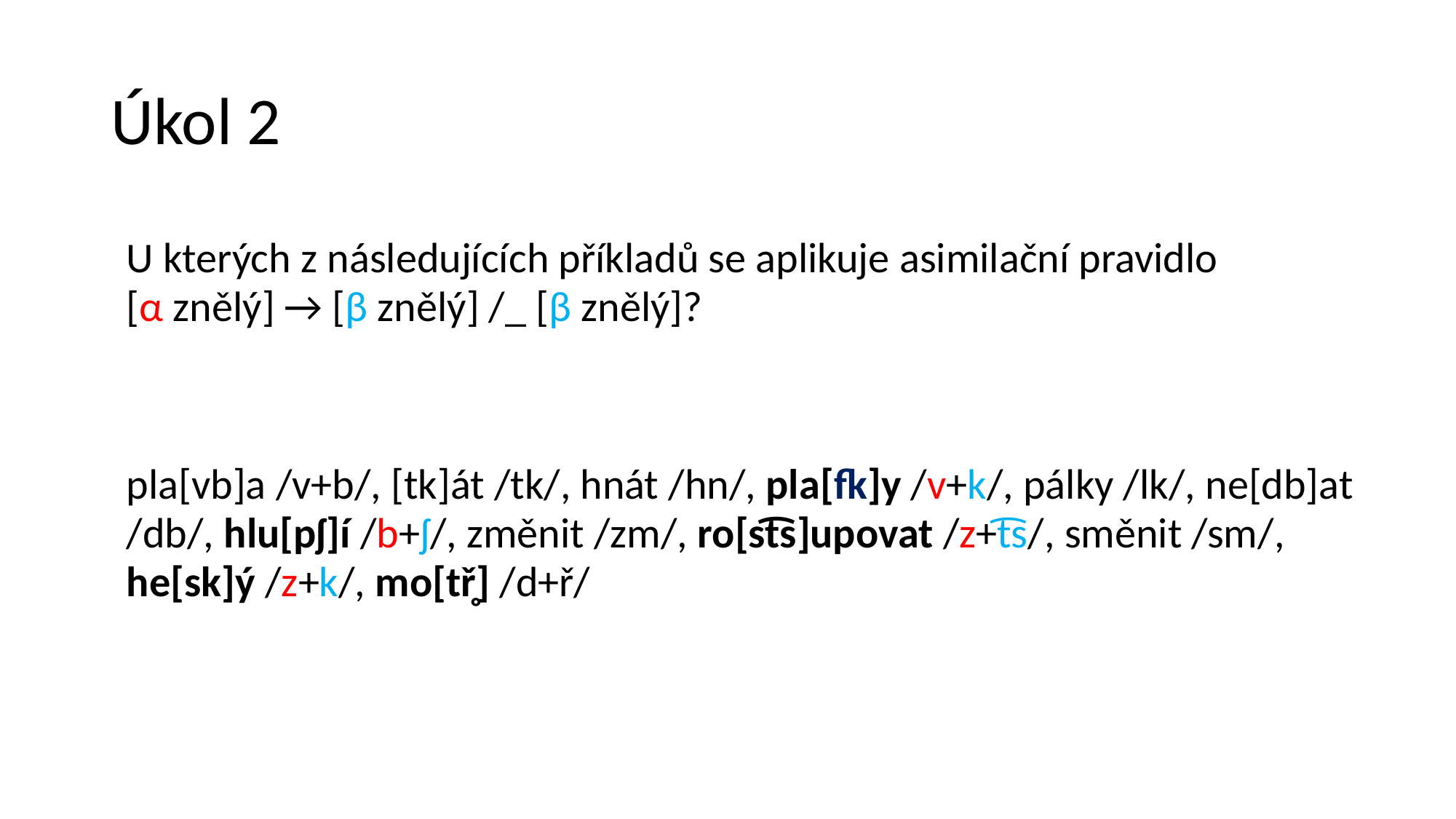

# Úkol 2

| U kterých z následujících příkladů se aplikuje asimilační pravidlo [α znělý] → [β znělý] /\_ [β znělý]? |  |
| --- | --- |
|  |  |
| pla[vb]a /v+b/, [tk]át /tk/, hnát /hn/, pla[fk]y /v+k/, pálky /lk/, ne[db]at /db/, hlu[pʃ]í /b+ʃ/, změnit /zm/, ro[st͡s]upovat /z+t͡s/, směnit /sm/, he[sk]ý /z+k/, mo[tř̥] /d+ř/ |  |
|  |  |
|  |  |